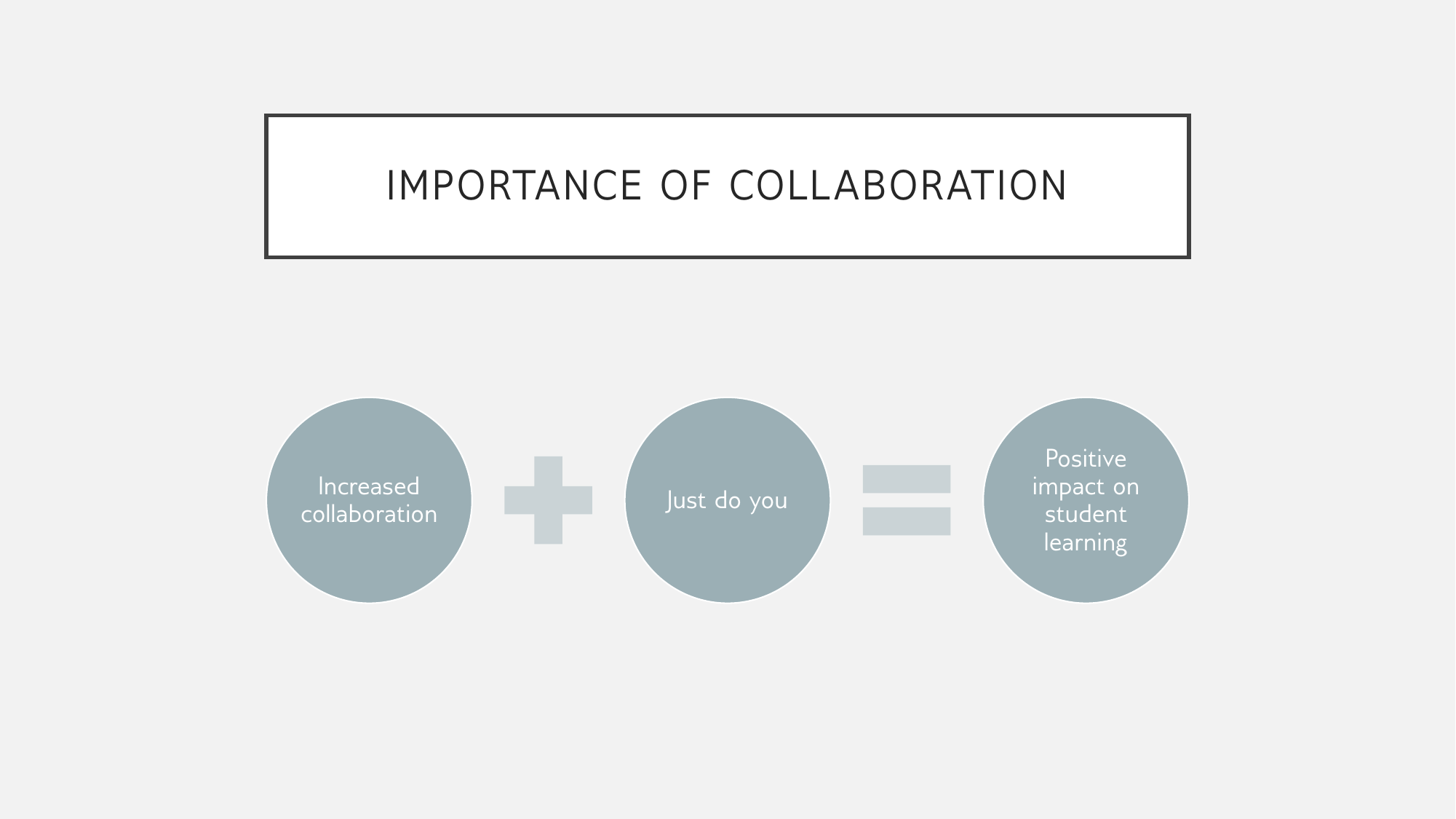

# Importance of collaboration
Increased collaboration

Just do you

Positive impact on student learning